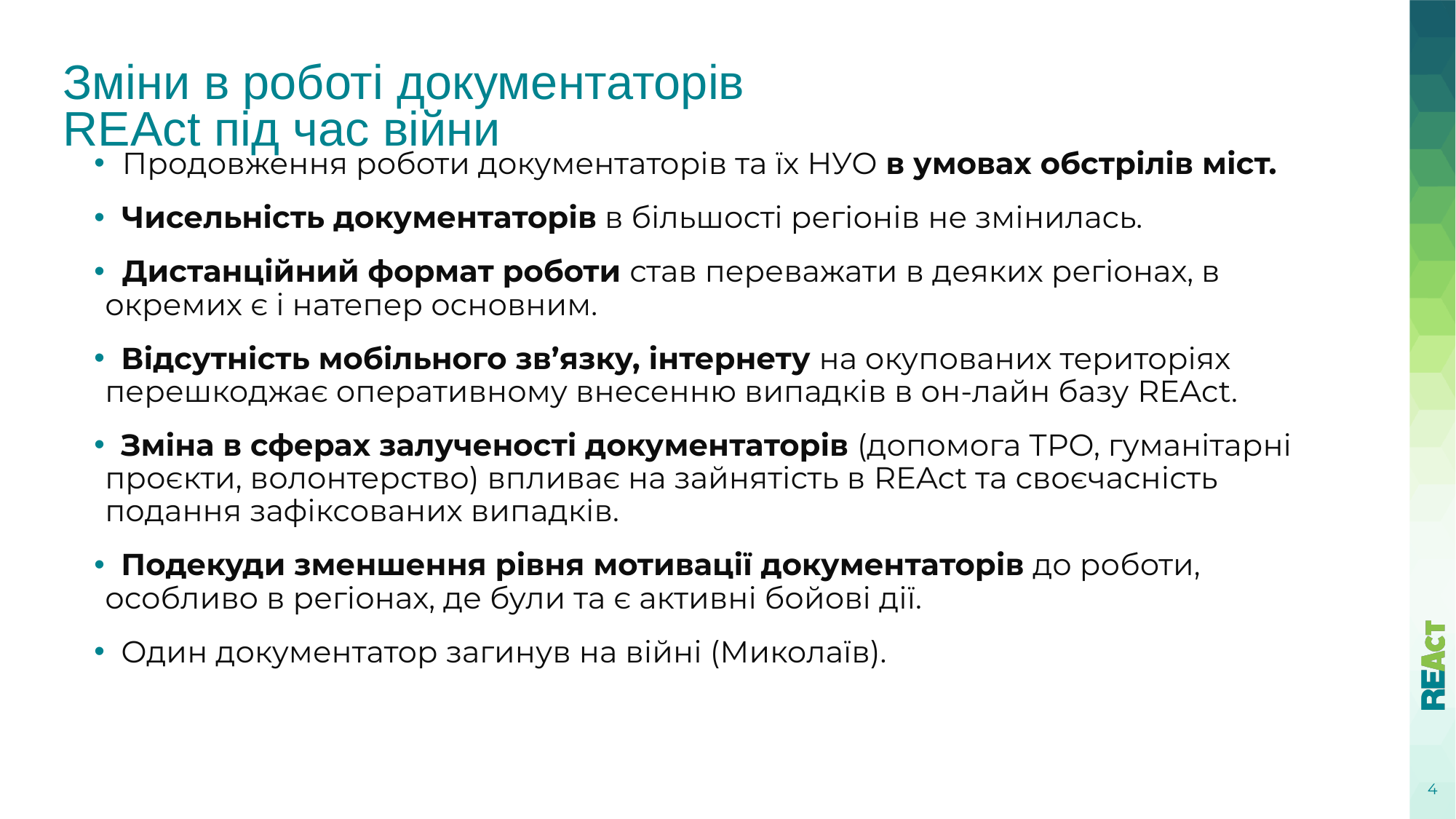

# Зміни в роботі документаторів REAct під час війни
  Продовження роботи документаторів та їх НУО в умовах обстрілів міст.
  Чисельність документаторів в більшості регіонів не змінилась.
  Дистанційний формат роботи став переважати в деяких регіонах, в окремих є і натепер основним.
  Відсутність мобільного зв’язку, інтернету на окупованих територіях перешкоджає оперативному внесенню випадків в он-лайн базу REAct.
  Зміна в сферах залученості документаторів (допомога ТРО, гуманітарні проєкти, волонтерство) впливає на зайнятість в REAct та своєчасність подання зафіксованих випадків.
  Подекуди зменшення рівня мотивації документаторів до роботи, особливо в регіонах, де були та є активні бойові дії.
  Один документатор загинув на війні (Миколаїв).